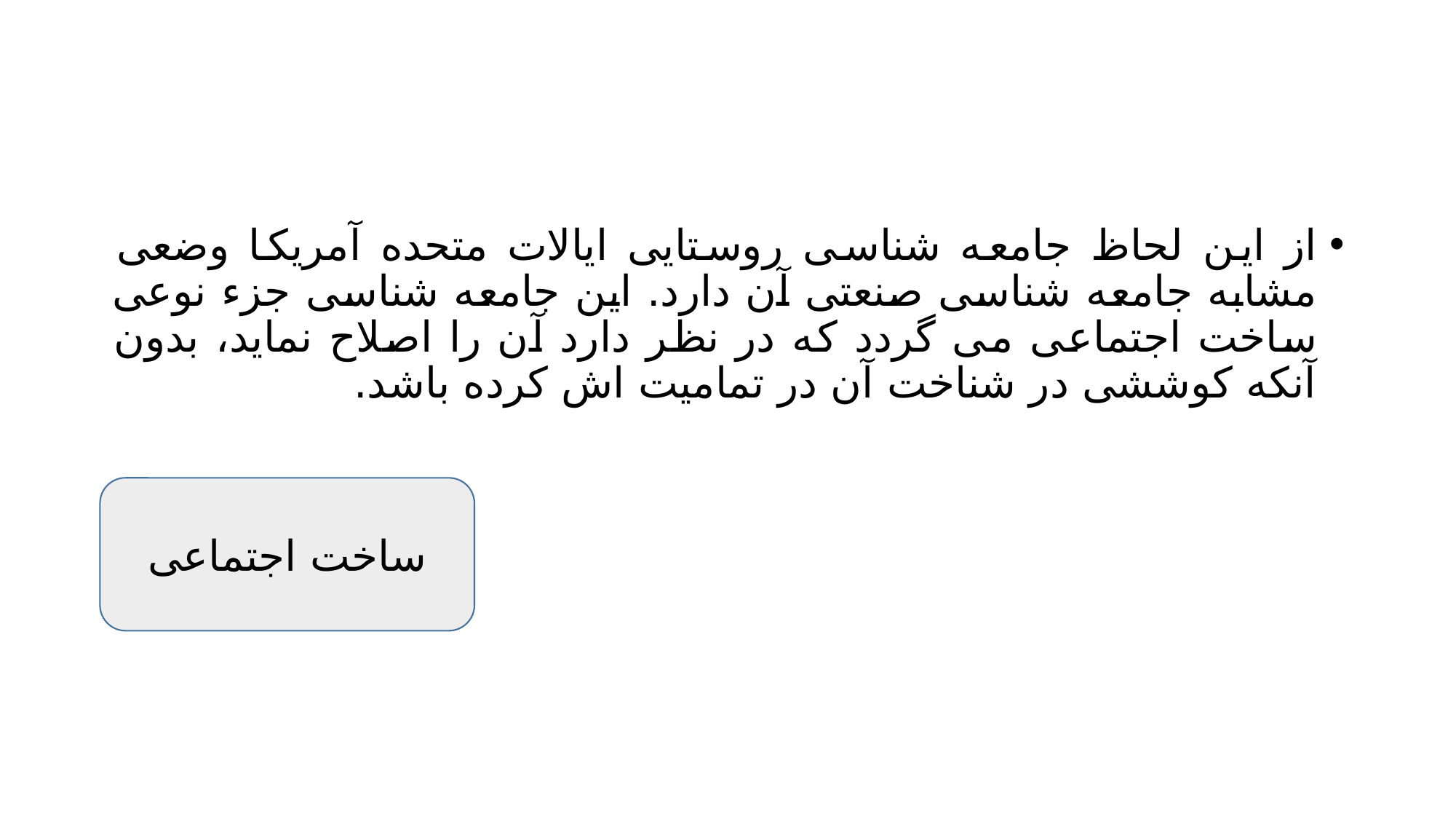

#
از این لحاظ جامعه شناسی روستایی ایالات متحده آمریکا وضعی مشابه جامعه شناسی صنعتی آن دارد. این جامعه شناسی جزء نوعی ساخت اجتماعی می گردد که در نظر دارد آن را اصلاح نماید، بدون آنکه کوششی در شناخت آن در تمامیت اش کرده باشد.

ساخت اجتماعی